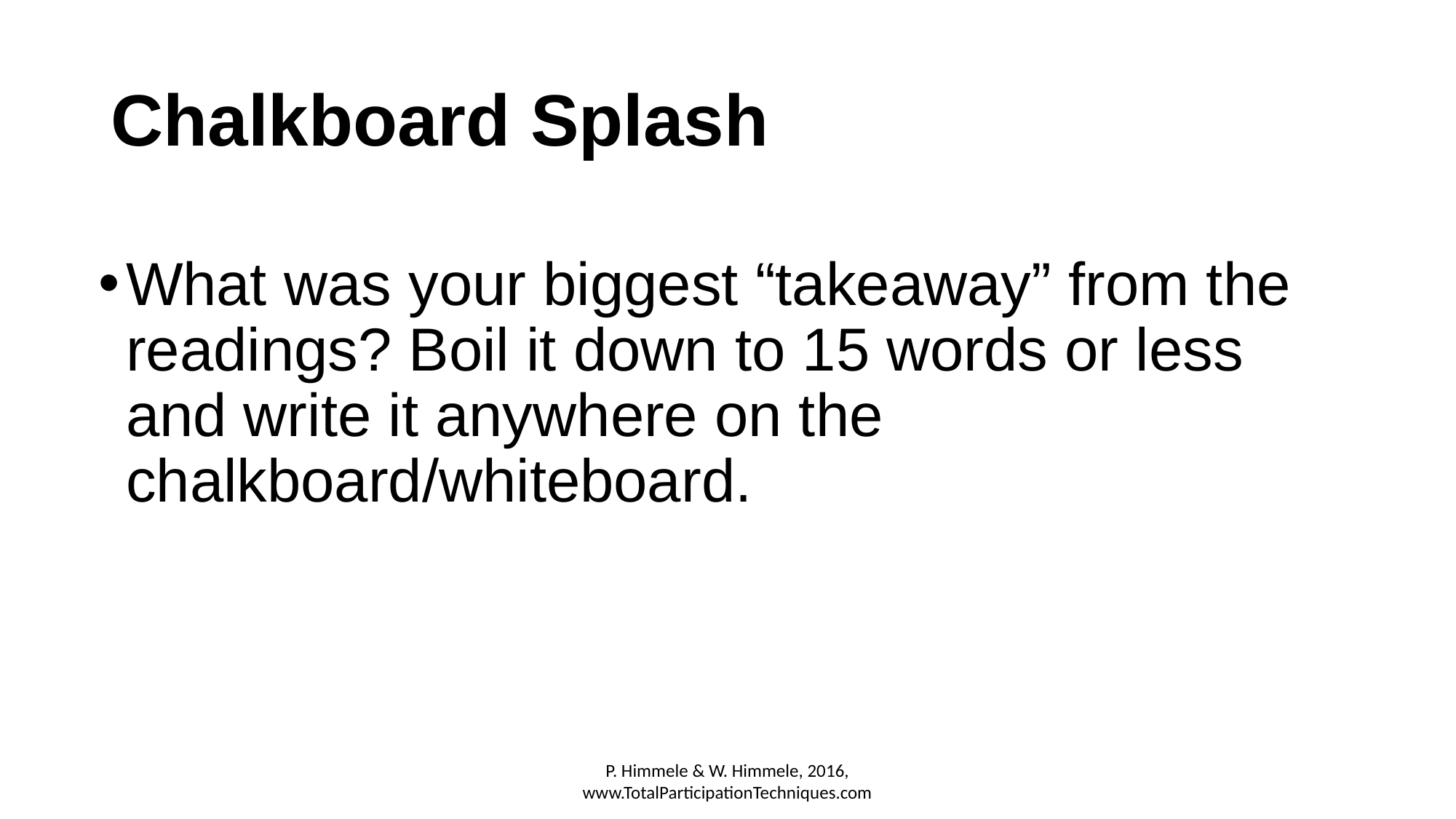

# Chalkboard Splash
What was your biggest “takeaway” from the readings? Boil it down to 15 words or less and write it anywhere on the chalkboard/whiteboard.
P. Himmele & W. Himmele, 2016, www.TotalParticipationTechniques.com
P. Himmele & W. Himmele, 2016, www.TotalParticipationTechniques.com